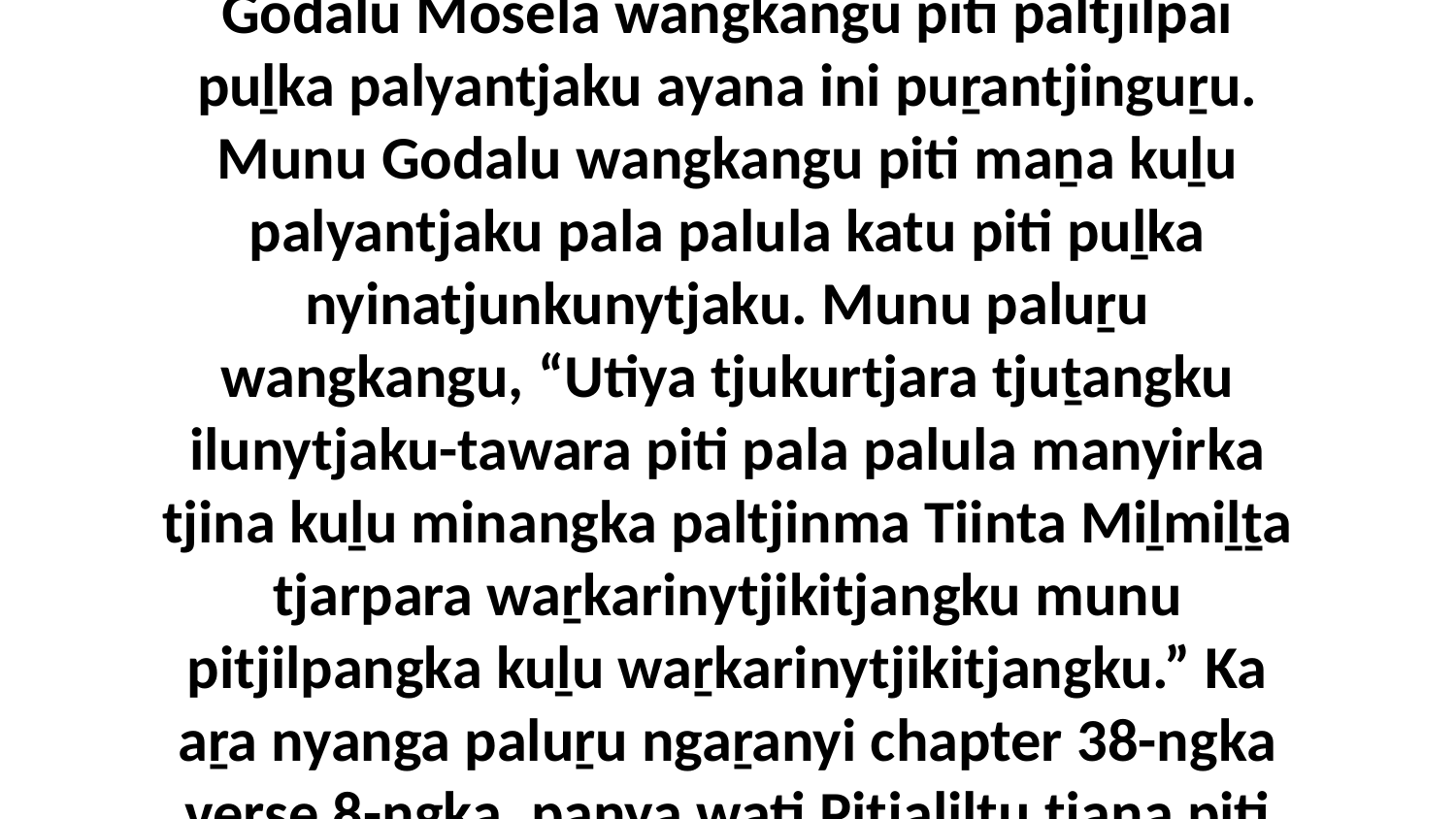

17-21 Ka chapter 30-ngka verse 17-nguṟu 21-kutu tjukurpa nyangatja ngaṟanyi, panya Godalu Mosela wangkangu piti paltjilpai puḻka palyantjaku ayana ini puṟantjinguṟu. Munu Godalu wangkangu piti maṉa kuḻu palyantjaku pala palula katu piti puḻka nyinatjunkunytjaku. Munu paluṟu wangkangu, “Utiya tjukurtjara tjuṯangku ilunytjaku-tawara piti pala palula manyirka tjina kuḻu minangka paltjinma Tiinta Miḻmiḻṯa tjarpara waṟkarinytjikitjangku munu pitjilpangka kuḻu waṟkarinytjikitjangku.” Ka aṟa nyanga paluṟu ngaṟanyi chapter 38-ngka verse 8-ngka, panya wati Pitjaliltu tjana piti nyanga puḻka maṉa kuḻu ayananguṟu palyantja.